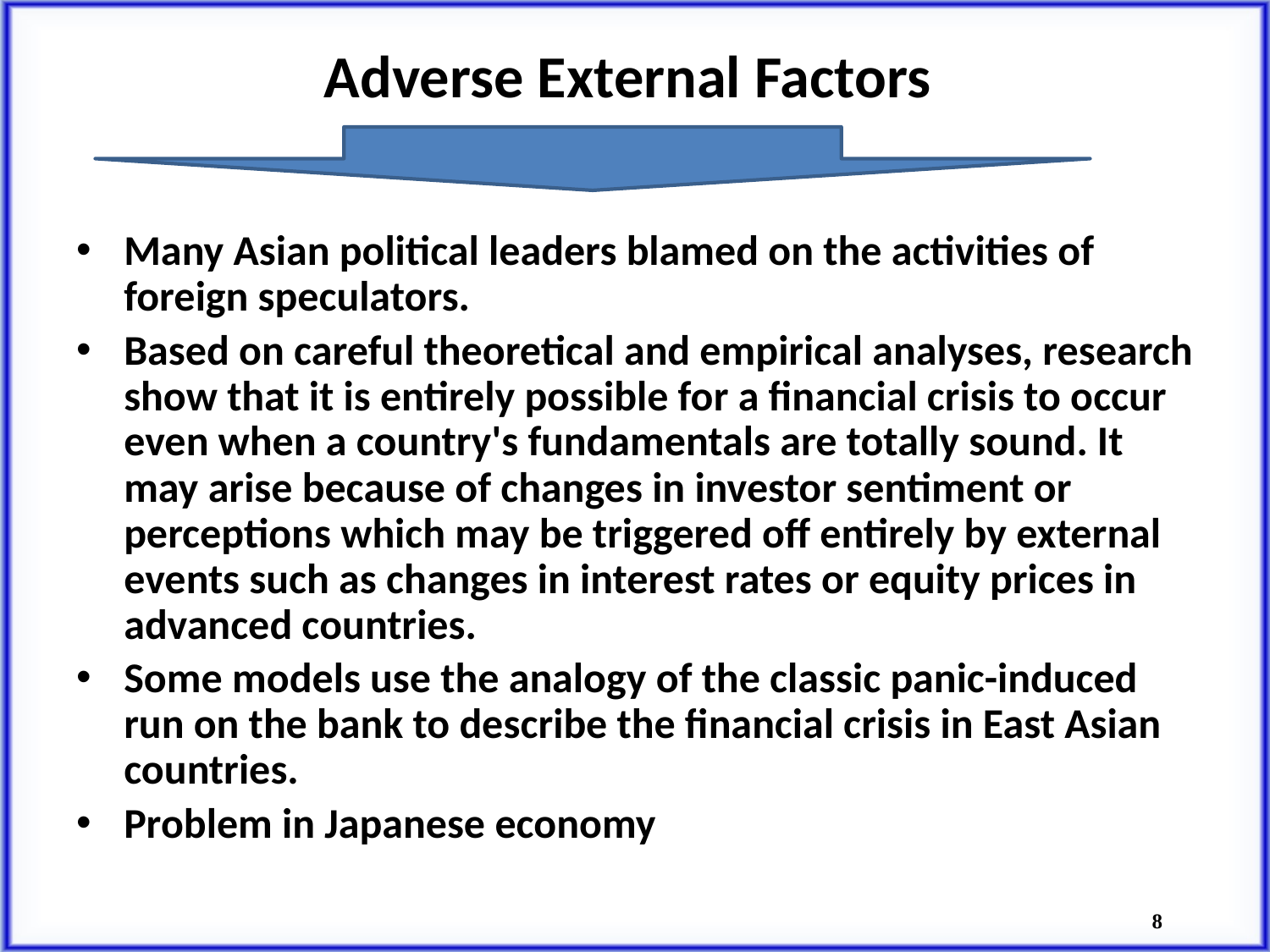

# Adverse External Factors
Many Asian political leaders blamed on the activities of foreign speculators.
Based on careful theoretical and empirical analyses, research show that it is entirely possible for a financial crisis to occur even when a country's fundamentals are totally sound. It may arise because of changes in investor sentiment or perceptions which may be triggered off entirely by external events such as changes in interest rates or equity prices in advanced countries.
Some models use the analogy of the classic panic-induced run on the bank to describe the financial crisis in East Asian countries.
Problem in Japanese economy